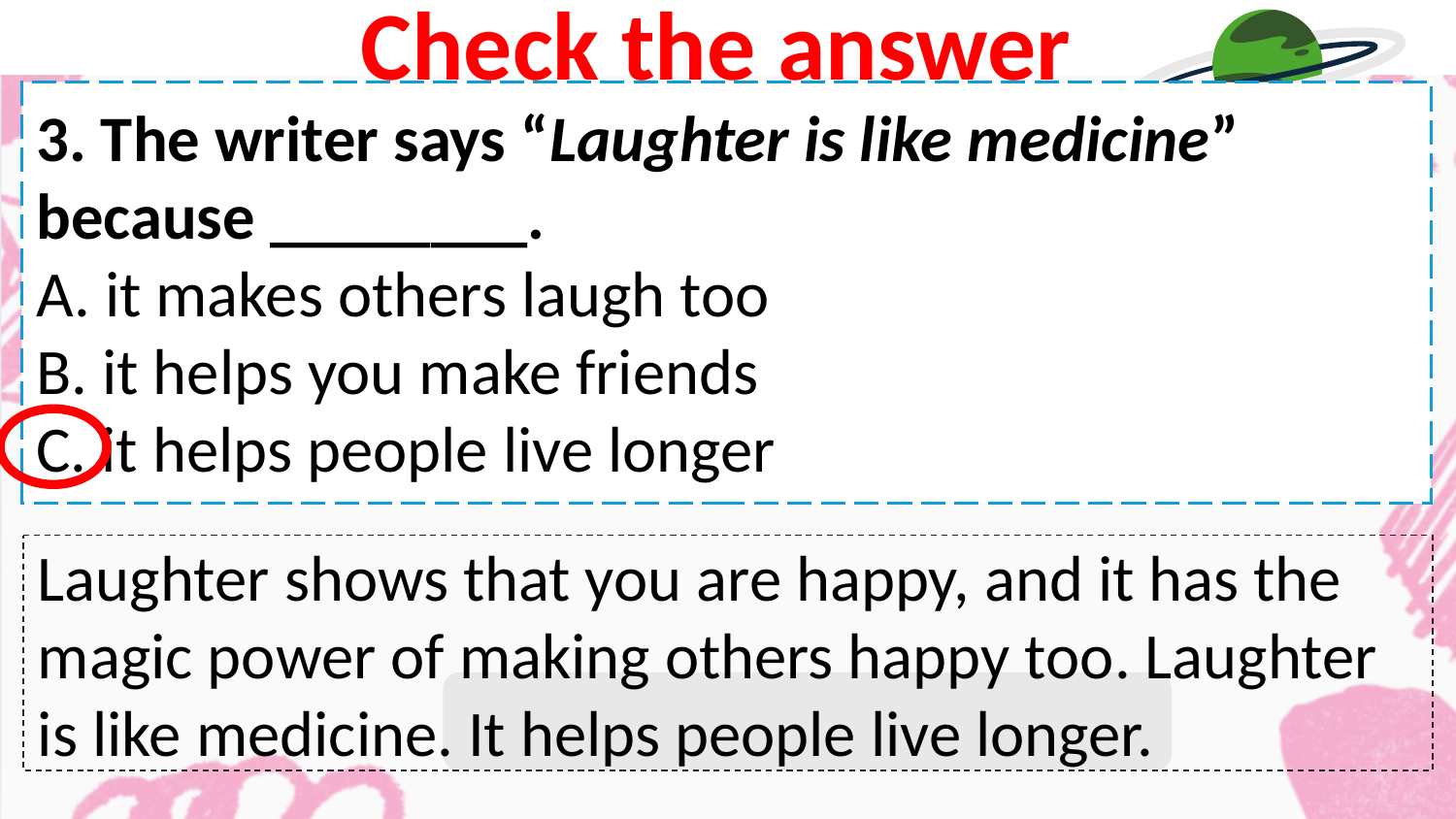

Check the answer

3. The writer says “Laughter is like medicine” because ________.
A. it makes others laugh too
B. it helps you make friends
C. it helps people live longer

Laughter shows that you are happy, and it has the magic power of making others happy too. Laughter is like medicine. It helps people live longer.